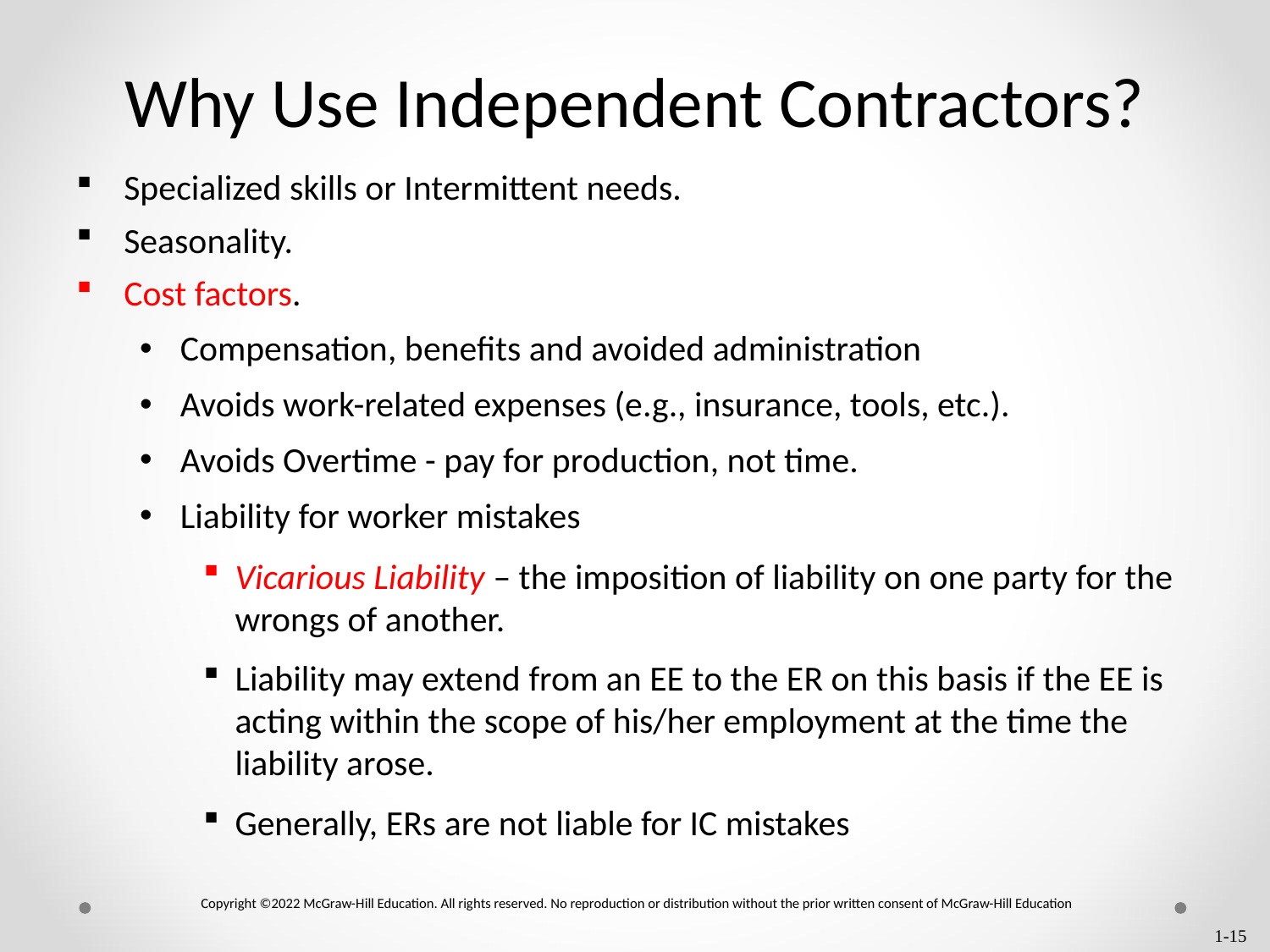

# Why Use Independent Contractors?
Specialized skills or Intermittent needs.
Seasonality.
Cost factors.
Compensation, benefits and avoided administration
Avoids work-related expenses (e.g., insurance, tools, etc.).
Avoids Overtime - pay for production, not time.
Liability for worker mistakes
Vicarious Liability – the imposition of liability on one party for the wrongs of another.
Liability may extend from an EE to the ER on this basis if the EE is acting within the scope of his/her employment at the time the liability arose.
Generally, ERs are not liable for IC mistakes